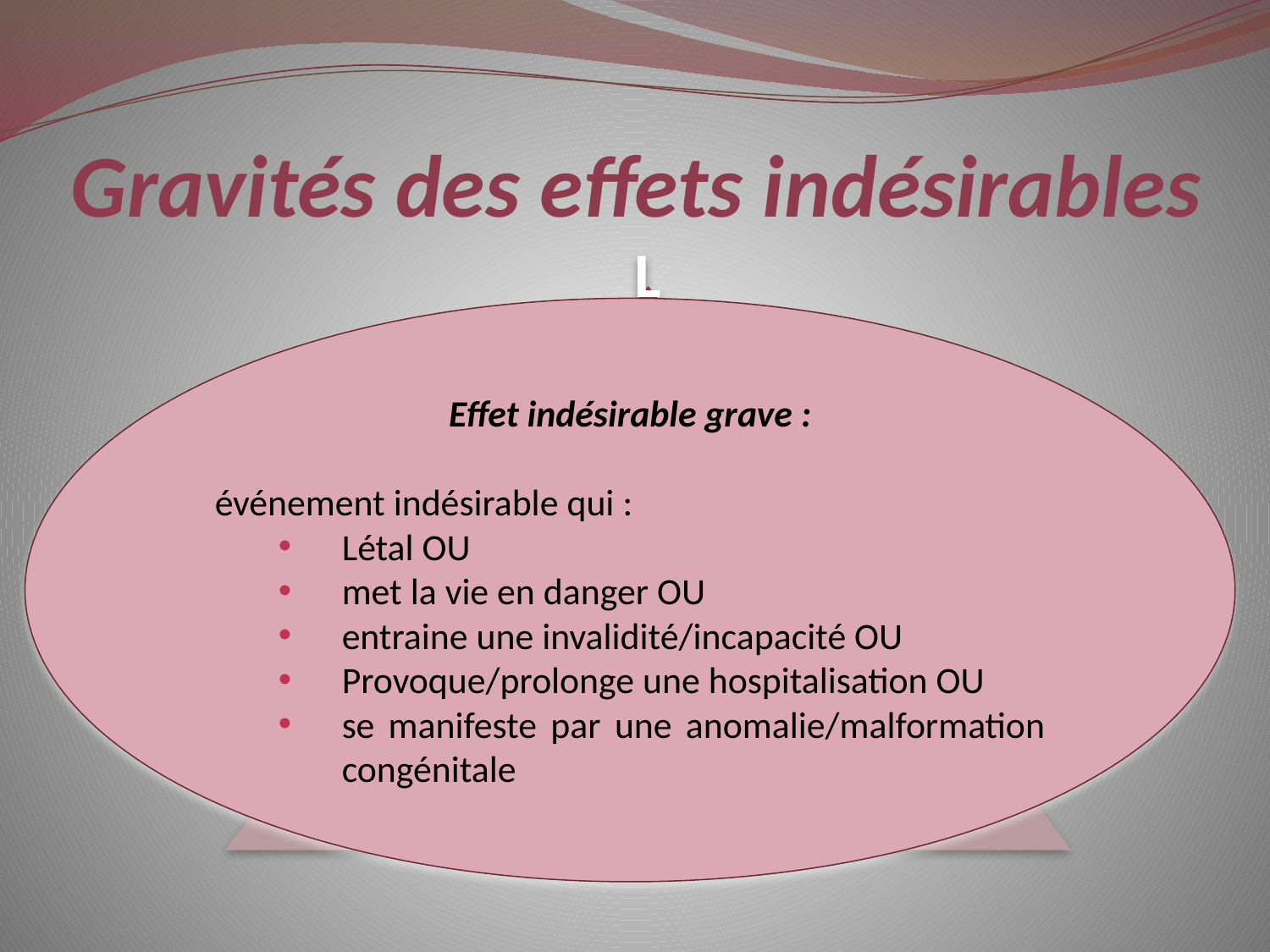

# Gravités des effets indésirables
Létale
sévère
Modérée
Légère
Effet indésirable grave :

événement indésirable qui :
Létal OU
met la vie en danger OU
entraine une invalidité/incapacité OU
Provoque/prolonge une hospitalisation OU
se manifeste par une anomalie/malformation congénitale